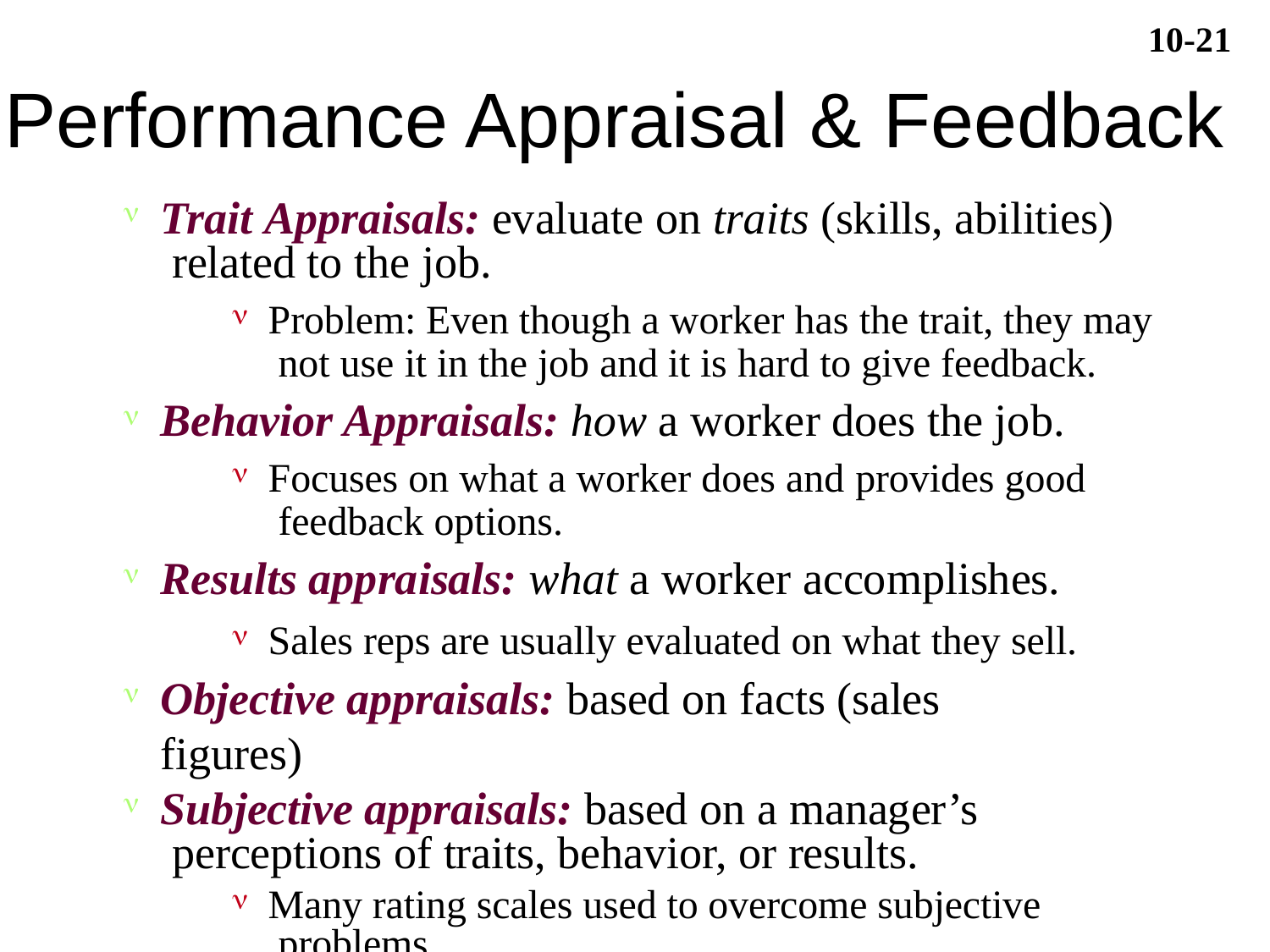

10-21
# Performance Appraisal & Feedback
Trait Appraisals: evaluate on traits (skills, abilities)  related to the job.
Problem: Even though a worker has the trait, they may  not use it in the job and it is hard to give feedback.
Behavior Appraisals: how a worker does the job.
Focuses on what a worker does and provides good  feedback options.
Results appraisals: what a worker accomplishes.
Sales reps are usually evaluated on what they sell.
Objective appraisals: based on facts (sales figures)
Subjective appraisals: based on a manager’s  perceptions of traits, behavior, or results.
Many rating scales used to overcome subjective  problems.